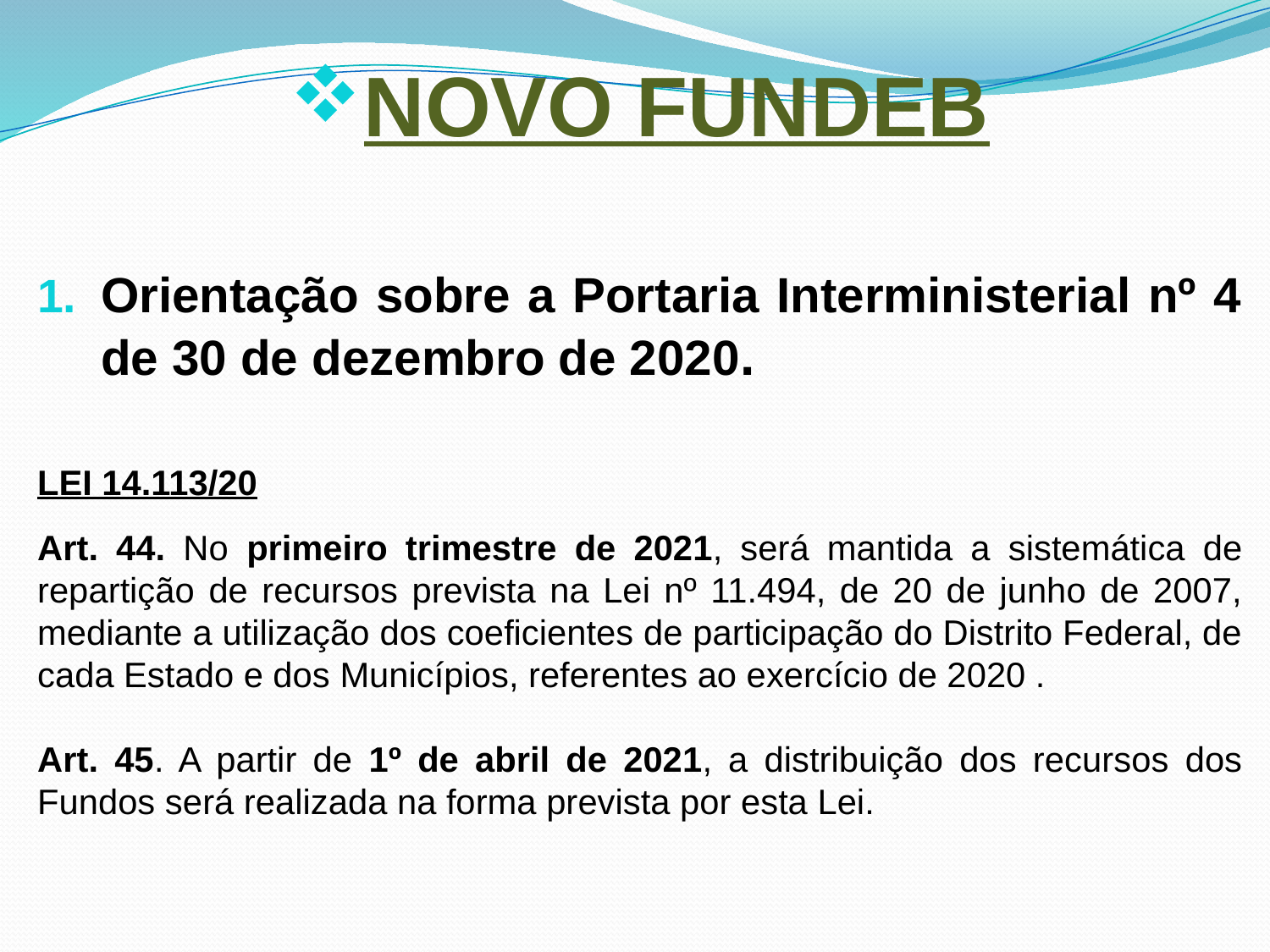

NOVO FUNDEB

Orientação sobre a Portaria Interministerial nº 4 de 30 de dezembro de 2020.

LEI 14.113/20

Art. 44. No primeiro trimestre de 2021, será mantida a sistemática de repartição de recursos prevista na Lei nº 11.494, de 20 de junho de 2007, mediante a utilização dos coeficientes de participação do Distrito Federal, de cada Estado e dos Municípios, referentes ao exercício de 2020 .

Art. 45. A partir de 1º de abril de 2021, a distribuição dos recursos dos Fundos será realizada na forma prevista por esta Lei.